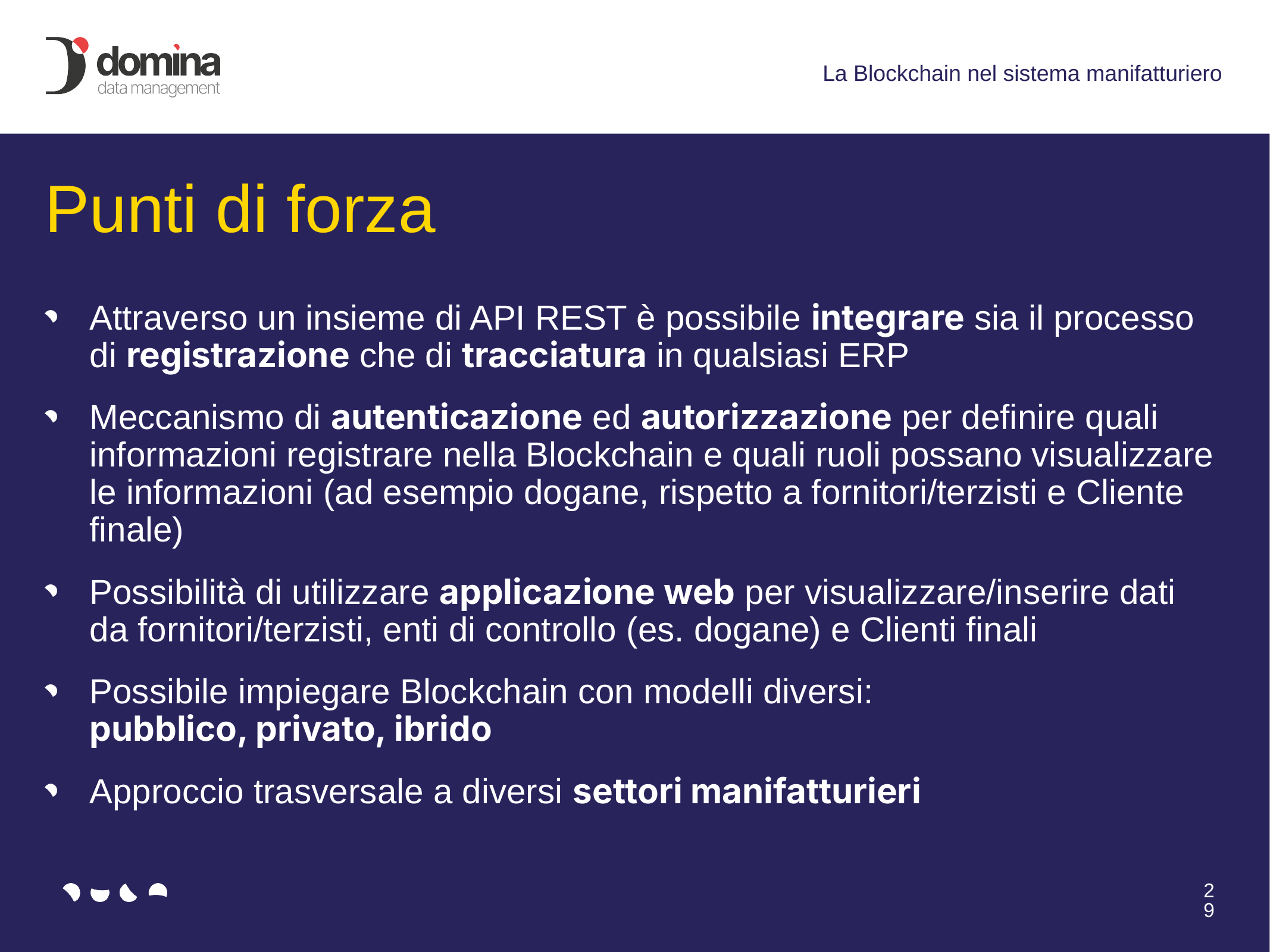

La Blockchain nel sistema manifatturiero
Punti di forza
Attraverso un insieme di API REST è possibile integrare sia il processo di registrazione che di tracciatura in qualsiasi ERP
Meccanismo di autenticazione ed autorizzazione per definire quali informazioni registrare nella Blockchain e quali ruoli possano visualizzare le informazioni (ad esempio dogane, rispetto a fornitori/terzisti e Cliente finale)
Possibilità di utilizzare applicazione web per visualizzare/inserire dati da fornitori/terzisti, enti di controllo (es. dogane) e Clienti finali
Possibile impiegare Blockchain con modelli diversi:
pubblico, privato, ibrido
Approccio trasversale a diversi settori manifatturieri
29